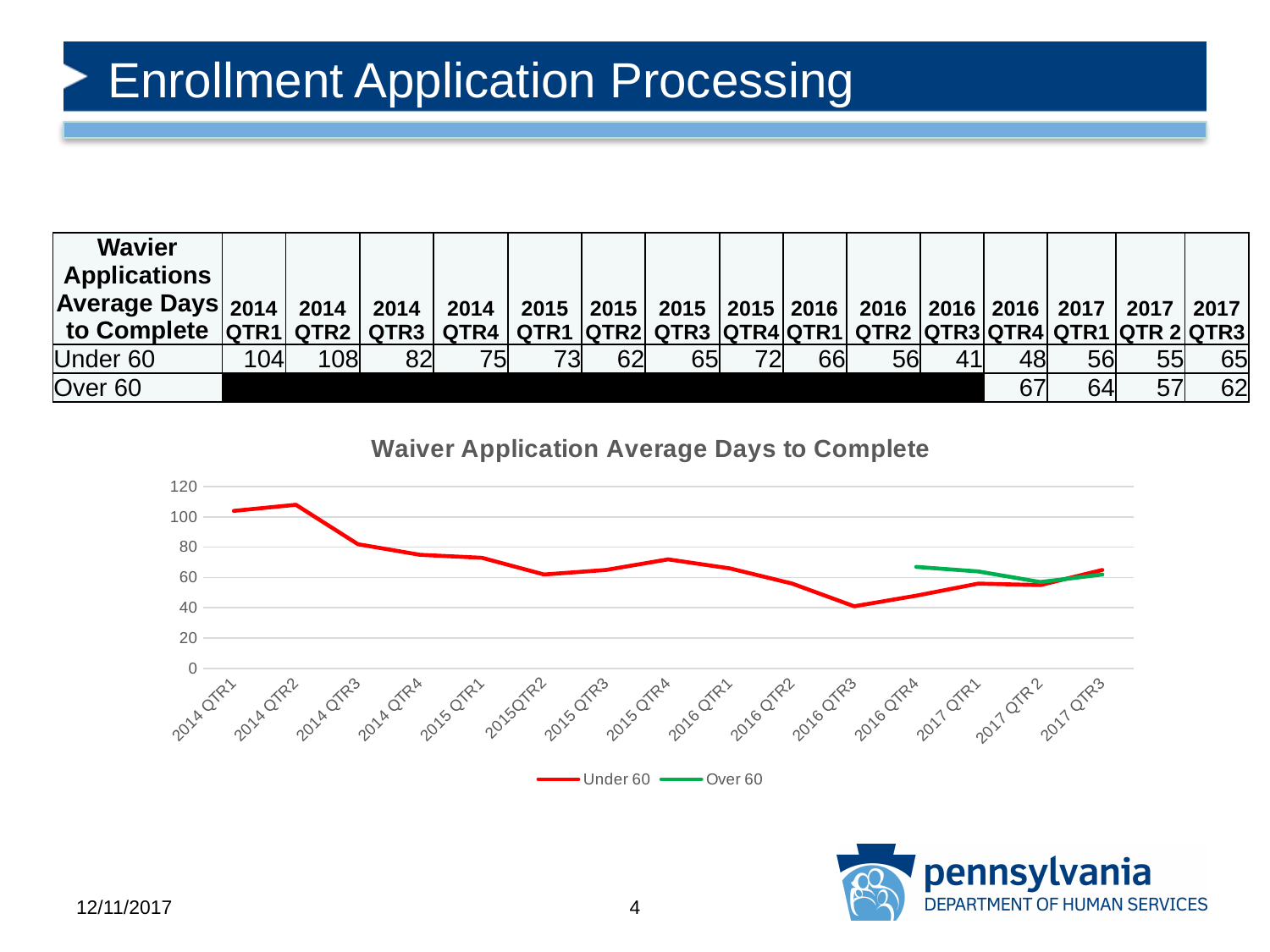

# Enrollment Application Processing
| Wavier Applications Average Days to Complete | 2014 QTR1 | 2014 QTR2 | 2014 QTR3 | 2014 QTR4 | 2015 QTR1 | 2015QTR2 | 2015 QTR3 | 2015 QTR4 | 2016 QTR1 | 2016 QTR2 | 2016 QTR3 | 2016 QTR4 | 2017 QTR1 | 2017 QTR 2 | 2017 QTR3 |
| --- | --- | --- | --- | --- | --- | --- | --- | --- | --- | --- | --- | --- | --- | --- | --- |
| Under 60 | 104 | 108 | 82 | 75 | 73 | 62 | 65 | 72 | 66 | 56 | 41 | 48 | 56 | 55 | 65 |
| Over 60 |  |  |  |  |  |  |  |  |  |  |  | 67 | 64 | 57 | 62 |

### Chart: Waiver Application Average Days to Complete

| Category | Under 60 | Over 60 |
|---|---|---|
| 2014 QTR1 | 104.0 | None |
| 2014 QTR2 | 108.0 | None |
| 2014 QTR3 | 82.0 | None |
| 2014 QTR4 | 75.0 | None |
| 2015 QTR1 | 73.0 | None |
| 2015QTR2 | 62.0 | None |
| 2015 QTR3 | 65.0 | None |
| 2015 QTR4 | 72.0 | None |
| 2016 QTR1 | 66.0 | None |
| 2016 QTR2 | 56.0 | None |
| 2016 QTR3 | 41.0 | None |
| 2016 QTR4 | 48.0 | 67.0 |
| 2017 QTR1 | 56.0 | 64.0 |
| 2017 QTR 2 | 55.0 | 57.0 |
| 2017 QTR3 | 65.0 | 62.0 |
12/11/2017
4